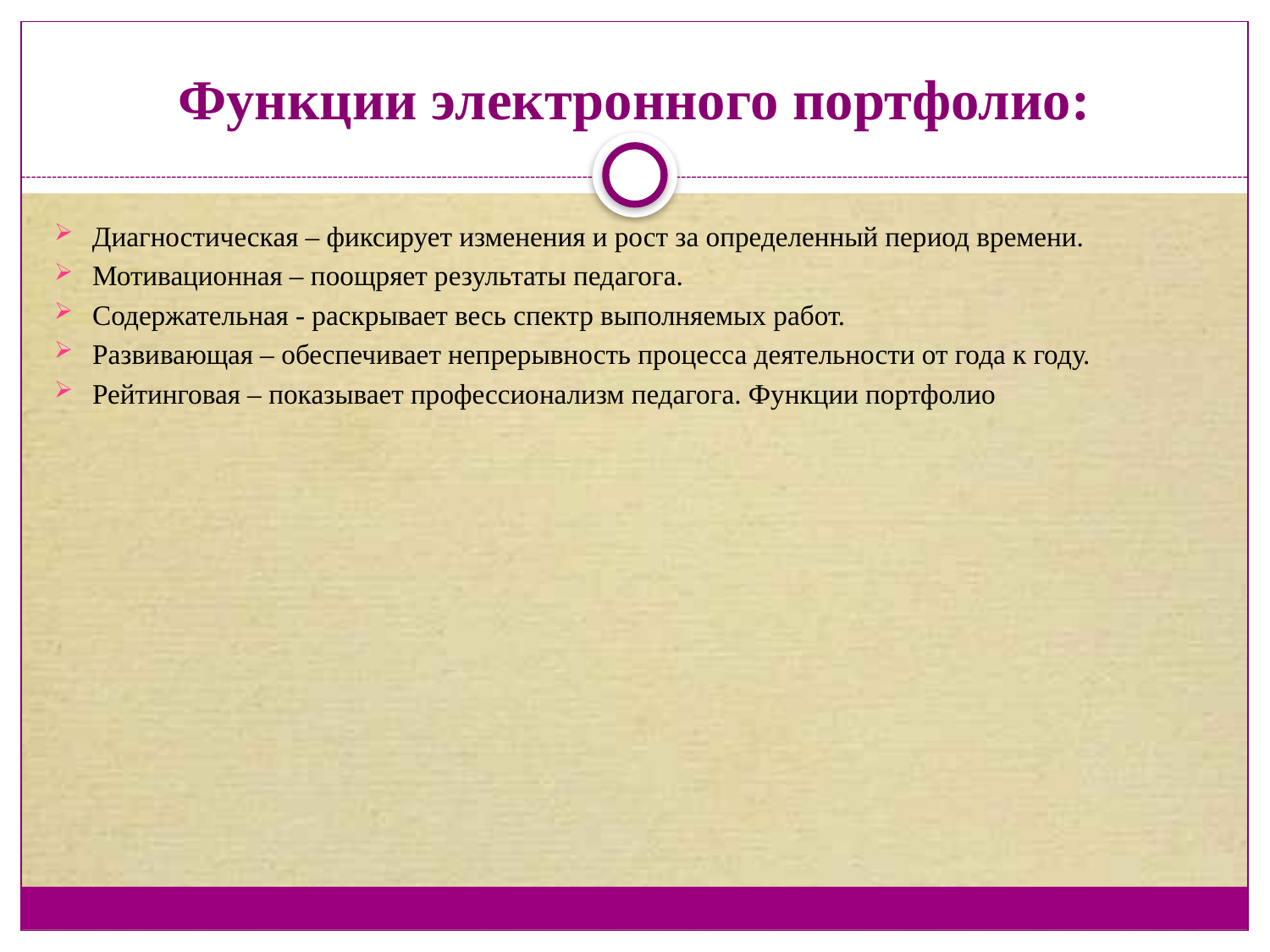

# Функции электронного портфолио:
Диагностическая – фиксирует изменения и рост за определенный период времени.
Мотивационная – поощряет результаты педагога.
Содержательная - раскрывает весь спектр выполняемых работ.
Развивающая – обеспечивает непрерывность процесса деятельности от года к году.
Рейтинговая – показывает профессионализм педагога. Функции портфолио